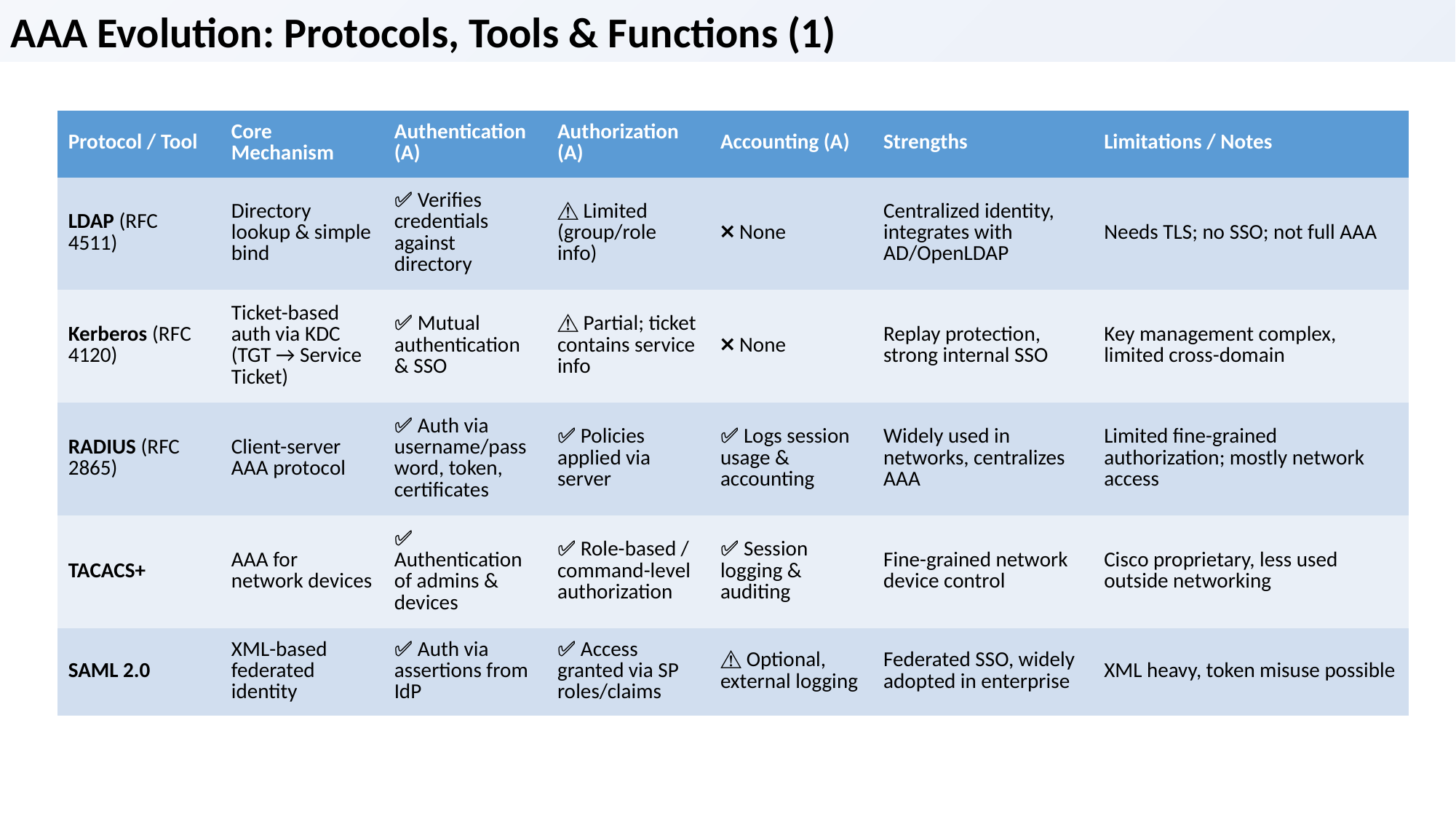

AAA Evolution: Protocols, Tools & Functions (1)
| Protocol / Tool | Core Mechanism | Authentication (A) | Authorization (A) | Accounting (A) | Strengths | Limitations / Notes |
| --- | --- | --- | --- | --- | --- | --- |
| LDAP (RFC 4511) | Directory lookup & simple bind | ✅ Verifies credentials against directory | ⚠ Limited (group/role info) | ❌ None | Centralized identity, integrates with AD/OpenLDAP | Needs TLS; no SSO; not full AAA |
| Kerberos (RFC 4120) | Ticket-based auth via KDC (TGT → Service Ticket) | ✅ Mutual authentication & SSO | ⚠ Partial; ticket contains service info | ❌ None | Replay protection, strong internal SSO | Key management complex, limited cross-domain |
| RADIUS (RFC 2865) | Client-server AAA protocol | ✅ Auth via username/password, token, certificates | ✅ Policies applied via server | ✅ Logs session usage & accounting | Widely used in networks, centralizes AAA | Limited fine-grained authorization; mostly network access |
| TACACS+ | AAA for network devices | ✅ Authentication of admins & devices | ✅ Role-based / command-level authorization | ✅ Session logging & auditing | Fine-grained network device control | Cisco proprietary, less used outside networking |
| SAML 2.0 | XML-based federated identity | ✅ Auth via assertions from IdP | ✅ Access granted via SP roles/claims | ⚠ Optional, external logging | Federated SSO, widely adopted in enterprise | XML heavy, token misuse possible |